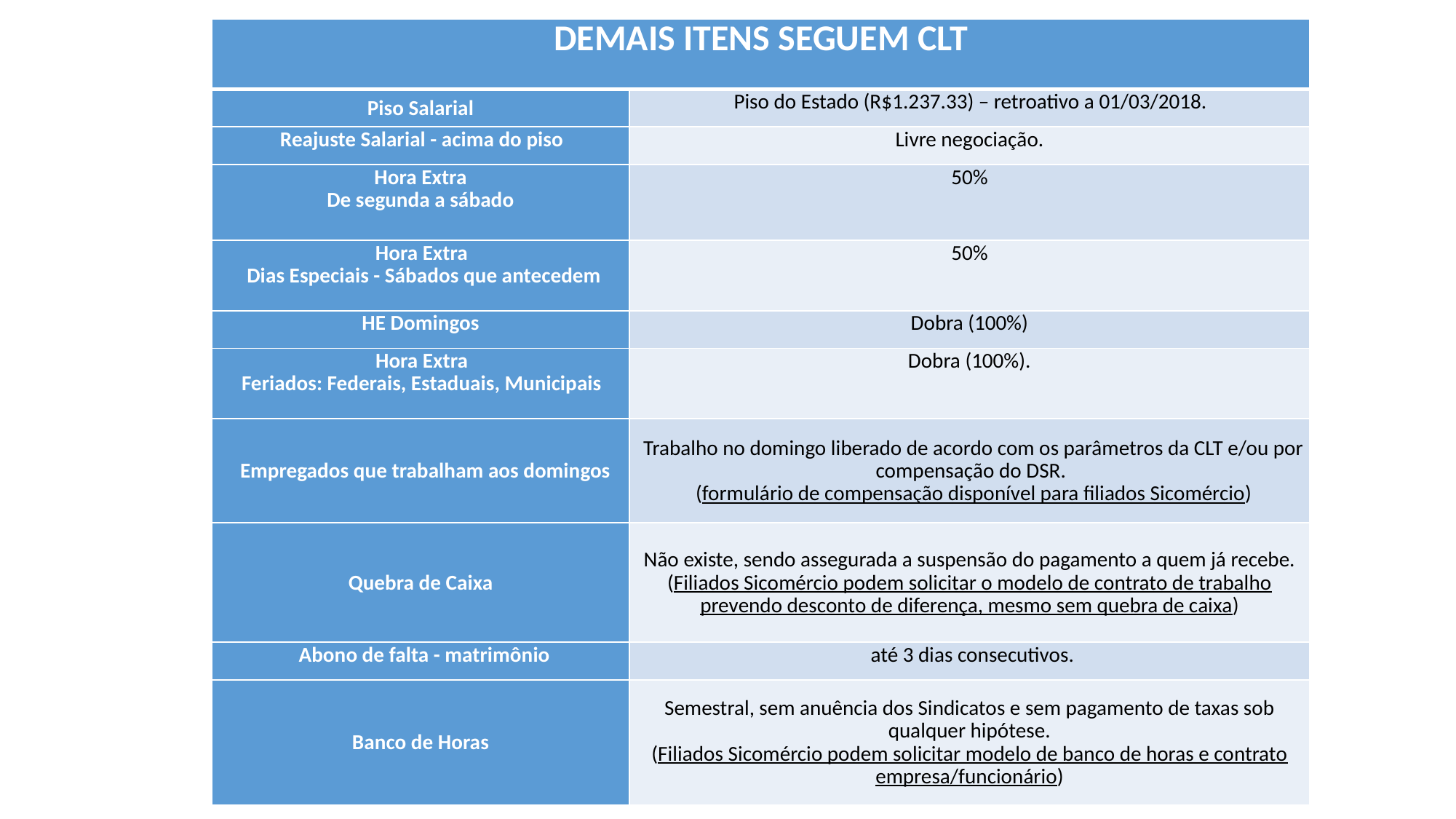

| DEMAIS ITENS SEGUEM CLT |  |
| --- | --- |
| Piso Salarial | Piso do Estado (R$1.237.33) – retroativo a 01/03/2018. |
| Reajuste Salarial - acima do piso | Livre negociação. |
| Hora Extra De segunda a sábado | 50% |
| Hora Extra Dias Especiais - Sábados que antecedem | 50% |
| HE Domingos | Dobra (100%) |
| Hora Extra Feriados: Federais, Estaduais, Municipais | Dobra (100%). |
| Empregados que trabalham aos domingos | Trabalho no domingo liberado de acordo com os parâmetros da CLT e/ou por compensação do DSR. (formulário de compensação disponível para filiados Sicomércio) |
| Quebra de Caixa | Não existe, sendo assegurada a suspensão do pagamento a quem já recebe. (Filiados Sicomércio podem solicitar o modelo de contrato de trabalho prevendo desconto de diferença, mesmo sem quebra de caixa) |
| Abono de falta - matrimônio | até 3 dias consecutivos. |
| Banco de Horas | Semestral, sem anuência dos Sindicatos e sem pagamento de taxas sob qualquer hipótese. (Filiados Sicomércio podem solicitar modelo de banco de horas e contrato empresa/funcionário) |